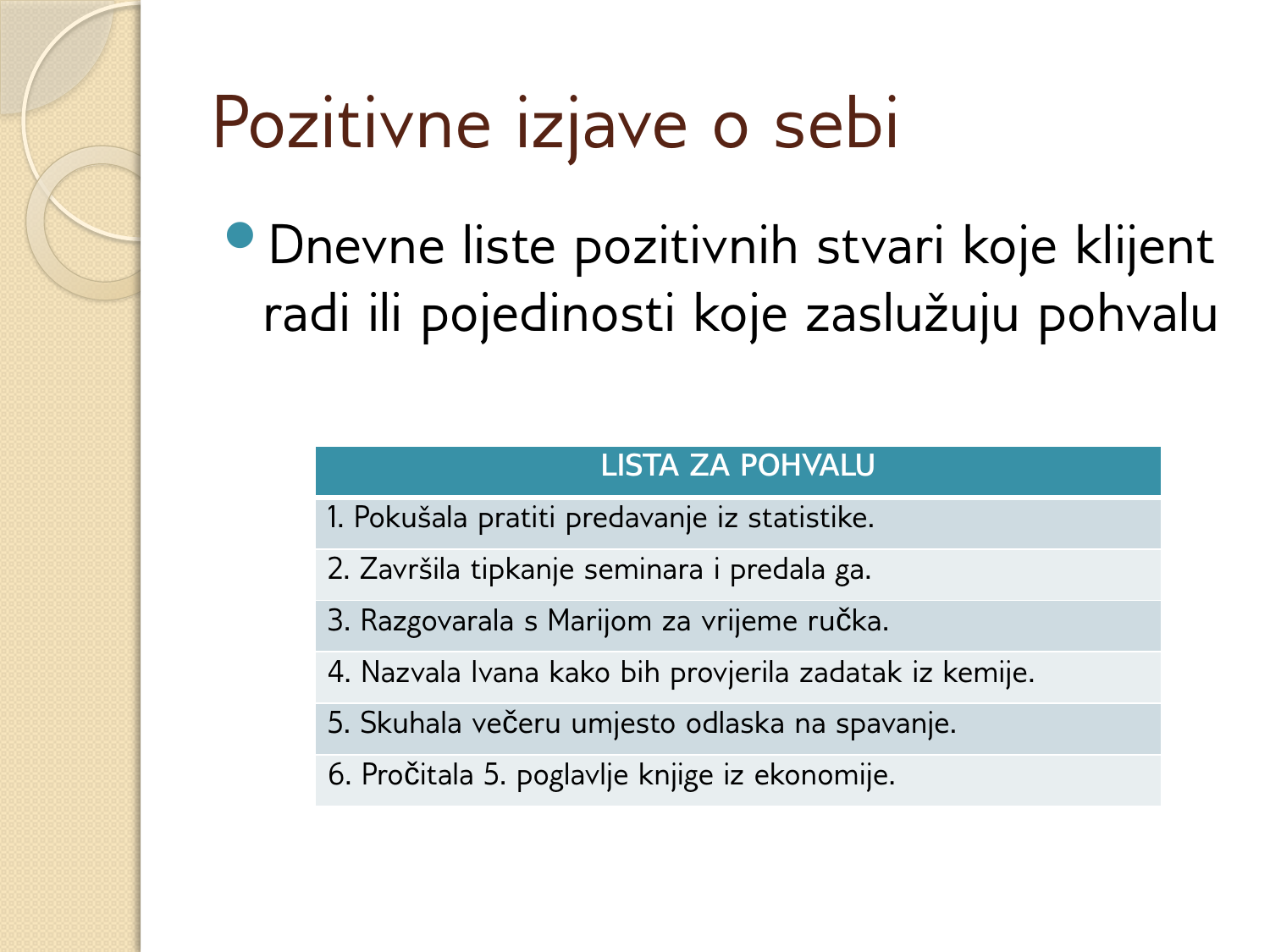

# Pozitivne izjave o sebi
Dnevne liste pozitivnih stvari koje klijent radi ili pojedinosti koje zaslužuju pohvalu

| LISTA ZA POHVALU |
| --- |
| 1. Pokušala pratiti predavanje iz statistike. |
| 2. Završila tipkanje seminara i predala ga. |
| 3. Razgovarala s Marijom za vrijeme ručka. |
| 4. Nazvala Ivana kako bih provjerila zadatak iz kemije. |
| 5. Skuhala večeru umjesto odlaska na spavanje. |
| 6. Pročitala 5. poglavlje knjige iz ekonomije. |